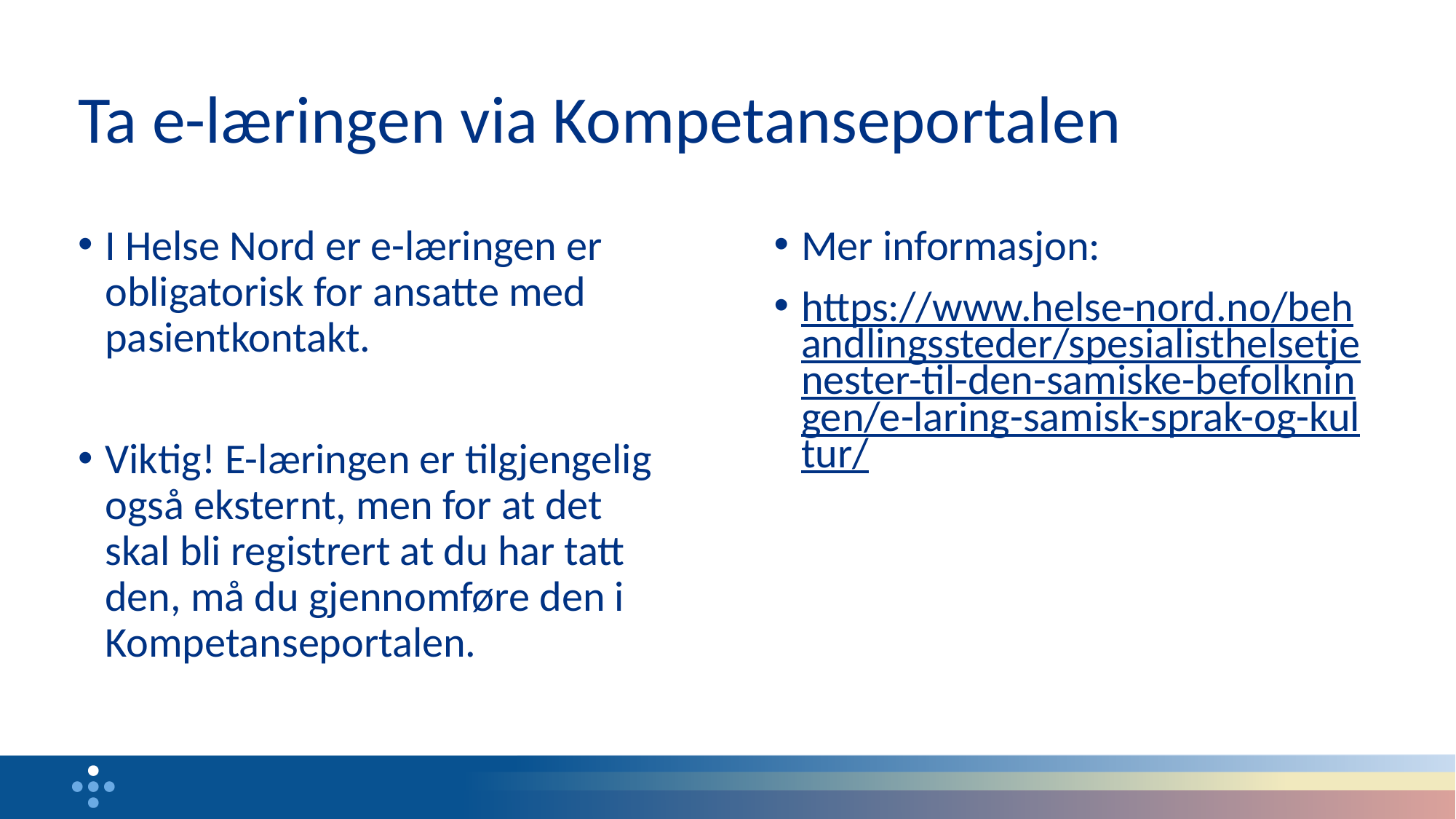

# Ta e-læringen via Kompetanseportalen
I Helse Nord er e-læringen er obligatorisk for ansatte med pasientkontakt.

Viktig! E-læringen er tilgjengelig også eksternt, men for at det skal bli registrert at du har tatt den, må du gjennomføre den i Kompetanseportalen.
Mer informasjon:
https://www.helse-nord.no/behandlingssteder/spesialisthelsetjenester-til-den-samiske-befolkningen/e-laring-samisk-sprak-og-kultur/